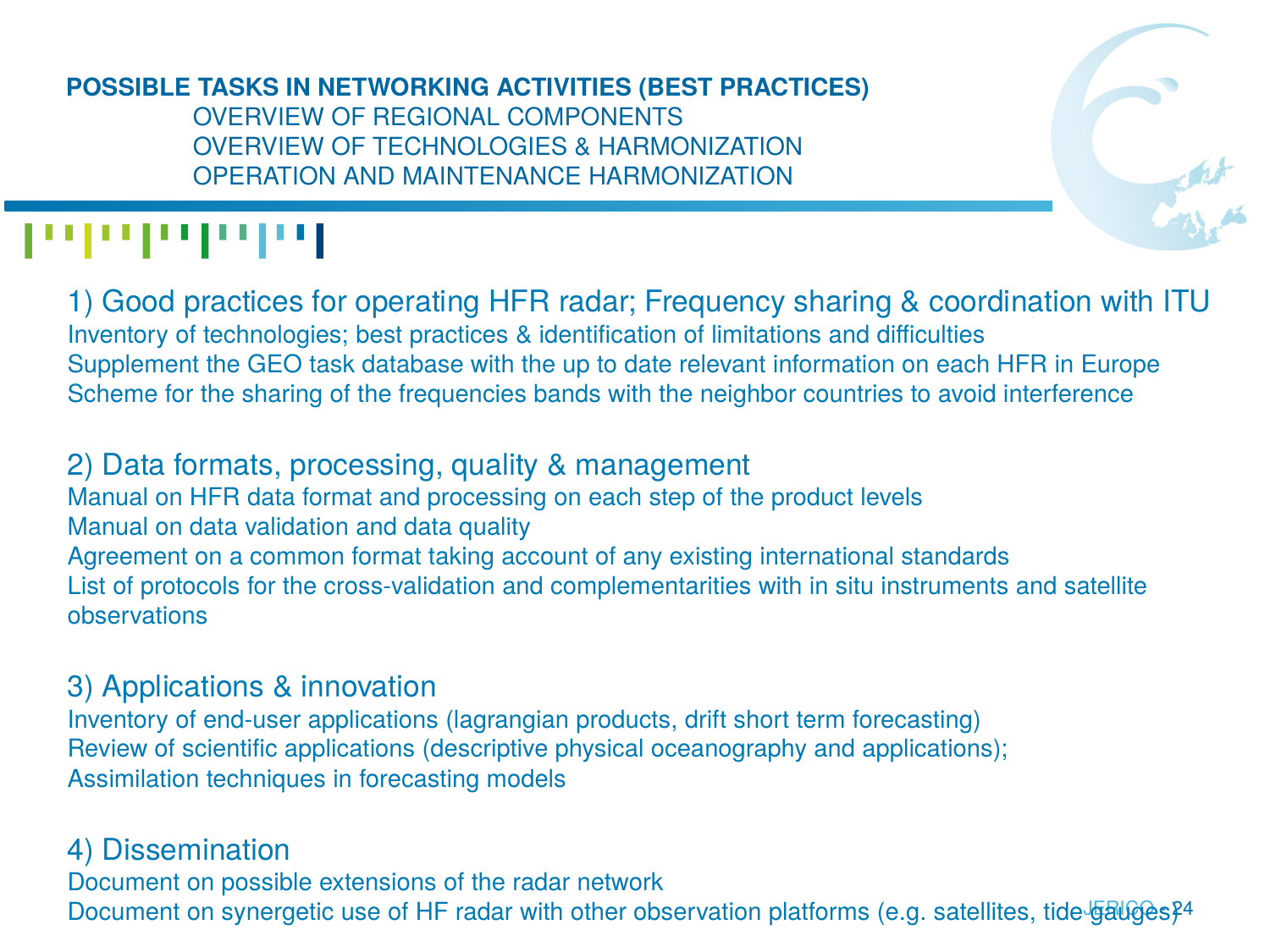

# POSSIBLE tasks in networking activities (Best practices) Overview of regional components Overview of technologies & harmonization Operation and Maintenance Harmonization
1) Good practices for operating HFR radar; Frequency sharing & coordination with ITU
Inventory of technologies; best practices & identification of limitations and difficulties
Supplement the GEO task database with the up to date relevant information on each HFR in Europe
Scheme for the sharing of the frequencies bands with the neighbor countries to avoid interference

2) Data formats, processing, quality & management
Manual on HFR data format and processing on each step of the product levels
Manual on data validation and data quality
Agreement on a common format taking account of any existing international standards
List of protocols for the cross-validation and complementarities with in situ instruments and satellite observations

3) Applications & innovation
Inventory of end-user applications (lagrangian products, drift short term forecasting)
Review of scientific applications (descriptive physical oceanography and applications);
Assimilation techniques in forecasting models

4) Dissemination
Document on possible extensions of the radar network
Document on synergetic use of HF radar with other observation platforms (e.g. satellites, tide gauges)